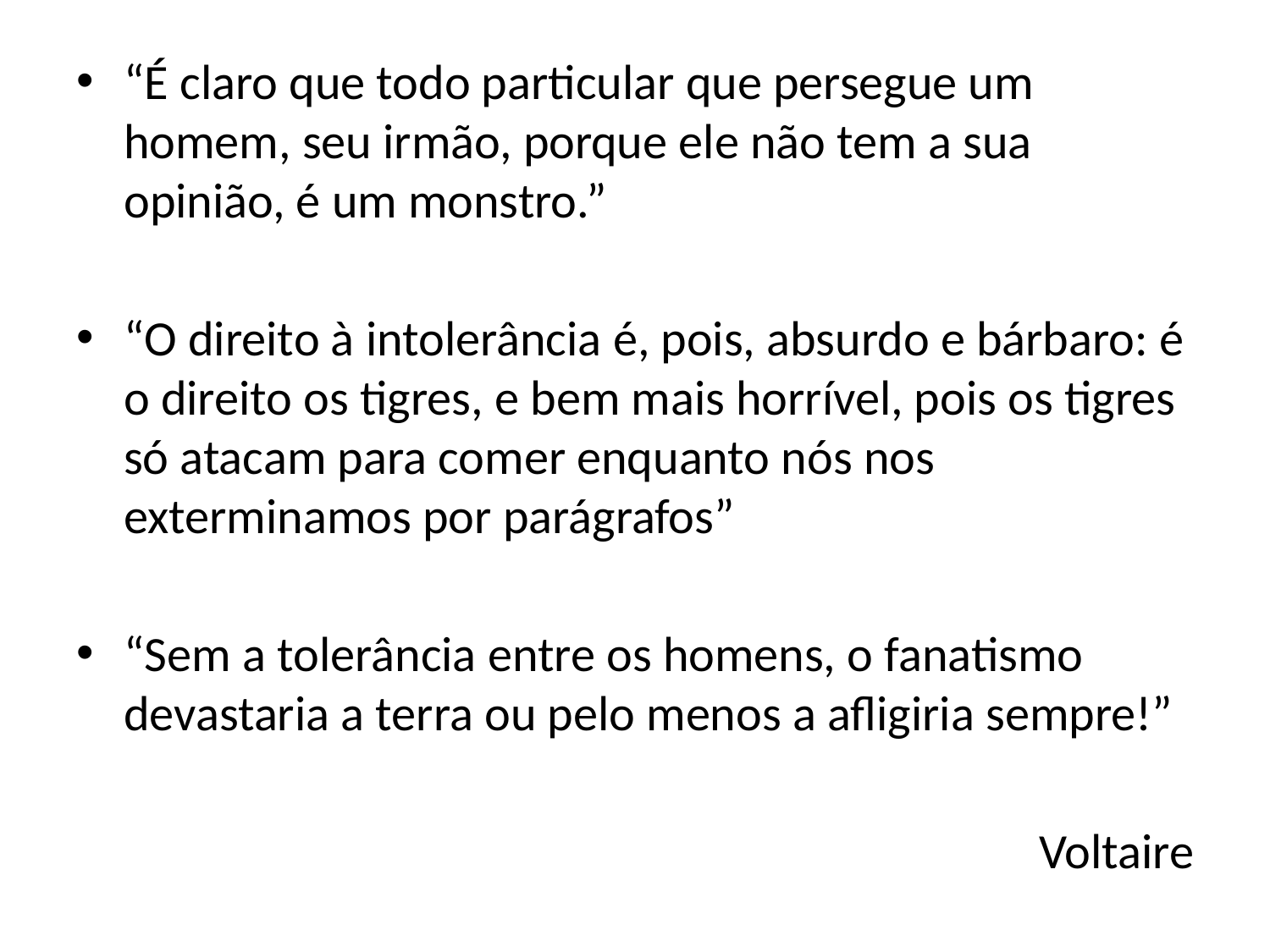

“É claro que todo particular que persegue um homem, seu irmão, porque ele não tem a sua opinião, é um monstro.”

“O direito à intolerância é, pois, absurdo e bárbaro: é o direito os tigres, e bem mais horrível, pois os tigres só atacam para comer enquanto nós nos exterminamos por parágrafos”

“Sem a tolerância entre os homens, o fanatismo devastaria a terra ou pelo menos a afligiria sempre!”

Voltaire